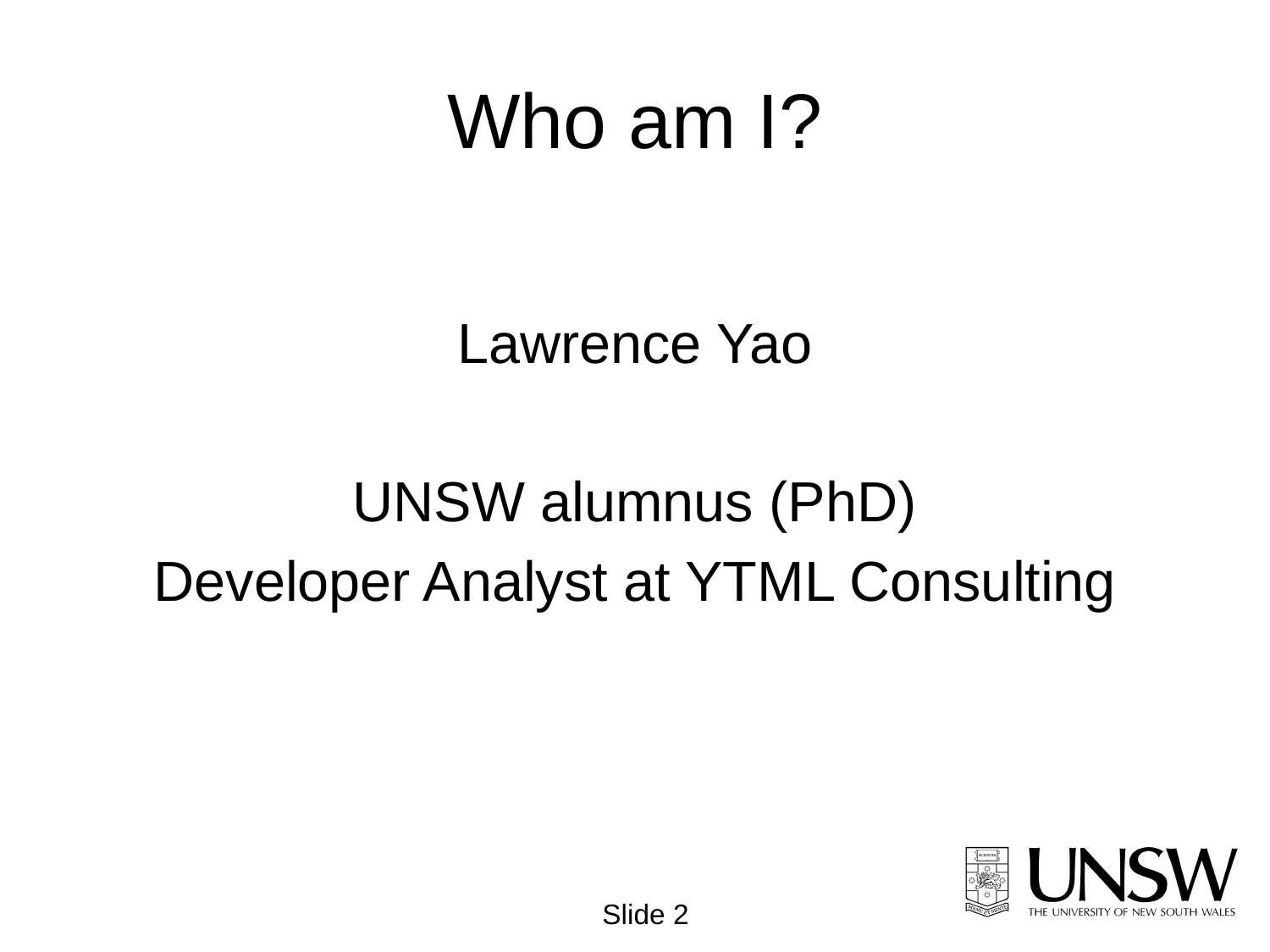

# Who am I?

Lawrence Yao

UNSW alumnus (PhD)
Developer Analyst at YTML Consulting